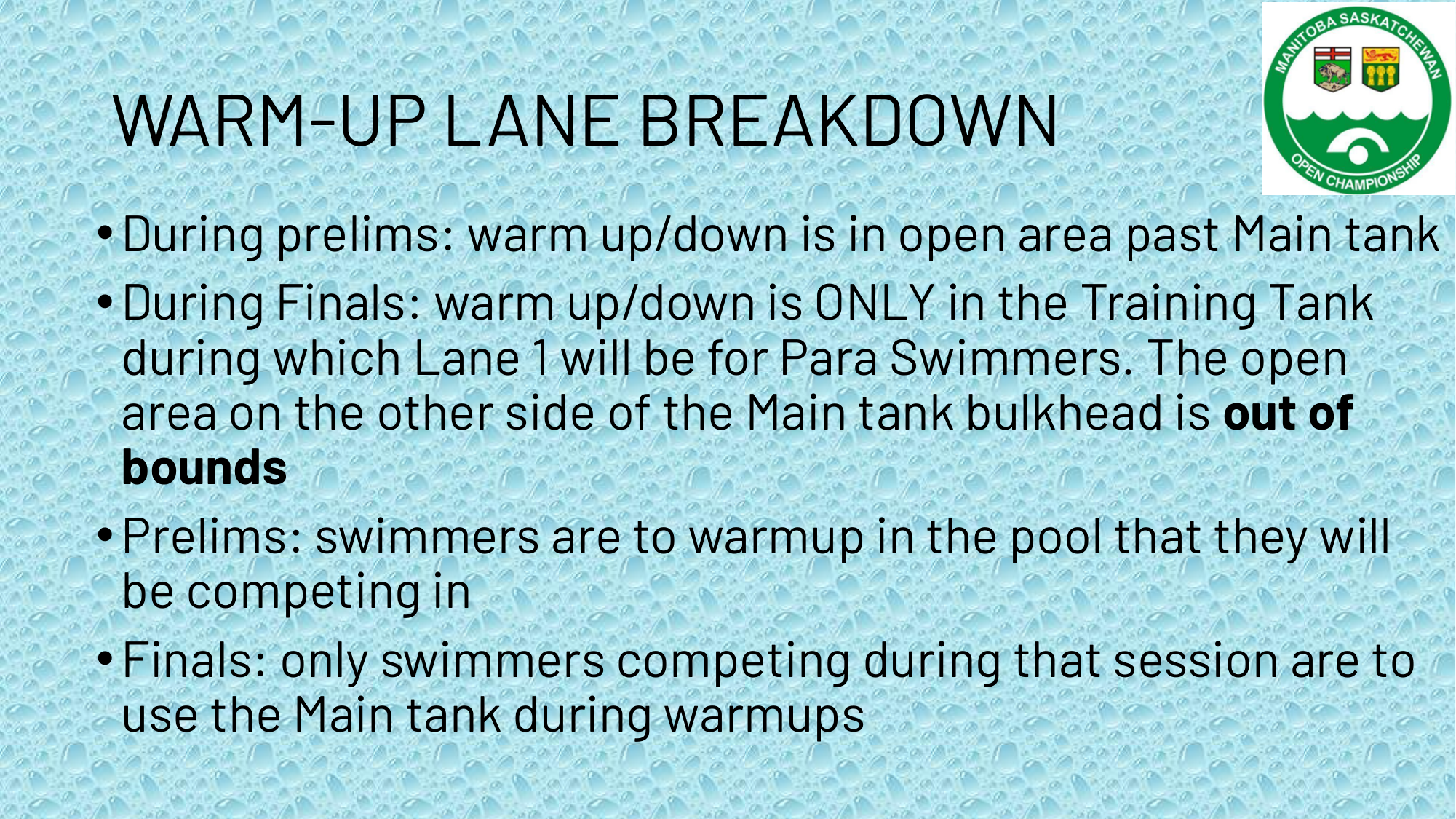

# WARM-UP LANE BREAKDOWN
During prelims: warm up/down is in open area past Main tank
During Finals: warm up/down is ONLY in the Training Tank during which Lane 1 will be for Para Swimmers. The open area on the other side of the Main tank bulkhead is out of bounds
Prelims: swimmers are to warmup in the pool that they will be competing in
Finals: only swimmers competing during that session are to use the Main tank during warmups